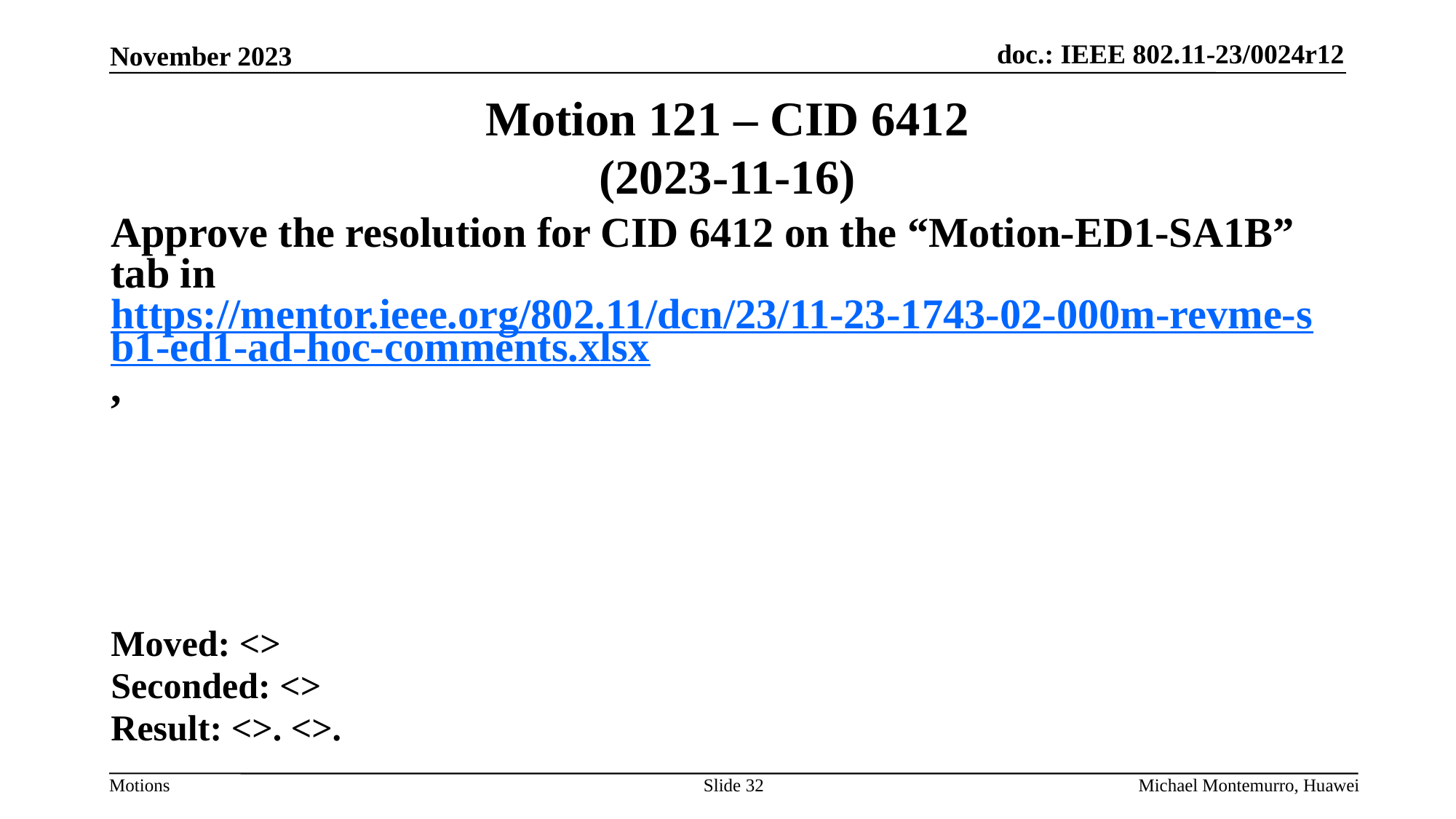

# Motion 121 – CID 6412 (2023-11-16)
Approve the resolution for CID 6412 on the “Motion-ED1-SA1B” tab in https://mentor.ieee.org/802.11/dcn/23/11-23-1743-02-000m-revme-sb1-ed1-ad-hoc-comments.xlsx,

Moved: <>
Seconded: <>
Result: <>. <>.

Slide 32
Michael Montemurro, Huawei